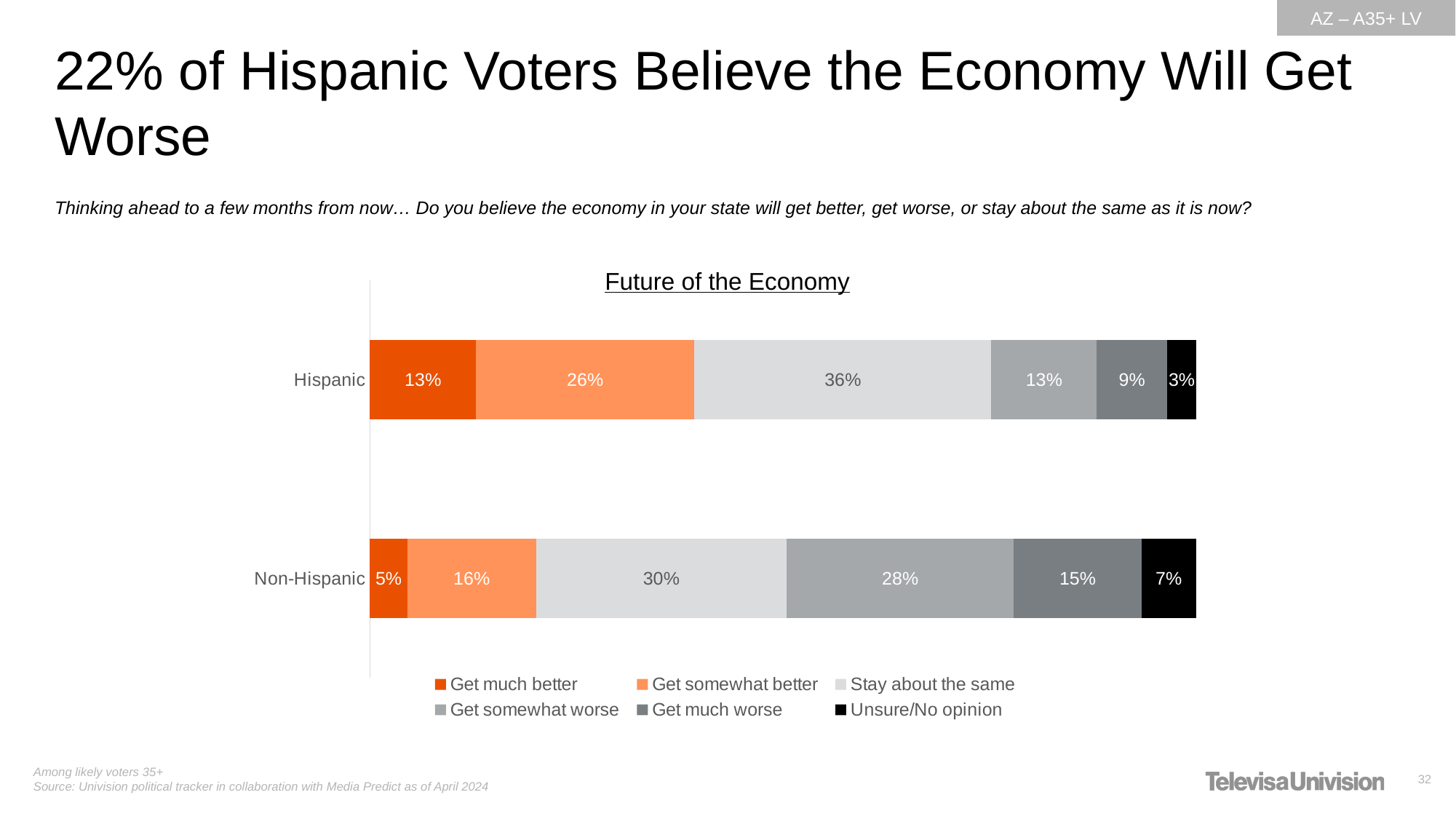

22% of Hispanic Voters Believe the Economy Will Get Worse
Thinking ahead to a few months from now… Do you believe the economy in your state will get better, get worse, or stay about the same as it is now?
Future of the Economy

### Chart

| Category | Get much better | Get somewhat better | Stay about the same | Get somewhat worse | Get much worse | Unsure/No opinion |
|---|---|---|---|---|---|---|
| Hispanic | 0.1285801719829772 | 0.2641861452435879 | 0.3595455674792136 | 0.1274648679655454 | 0.08554638793573906 | 0.03467685939293712 |
| Non-Hispanic | 0.04515369893930664 | 0.1558757413460141 | 0.3034532784525908 | 0.2750819286803888 | 0.154423413506815 | 0.0660119390748845 |